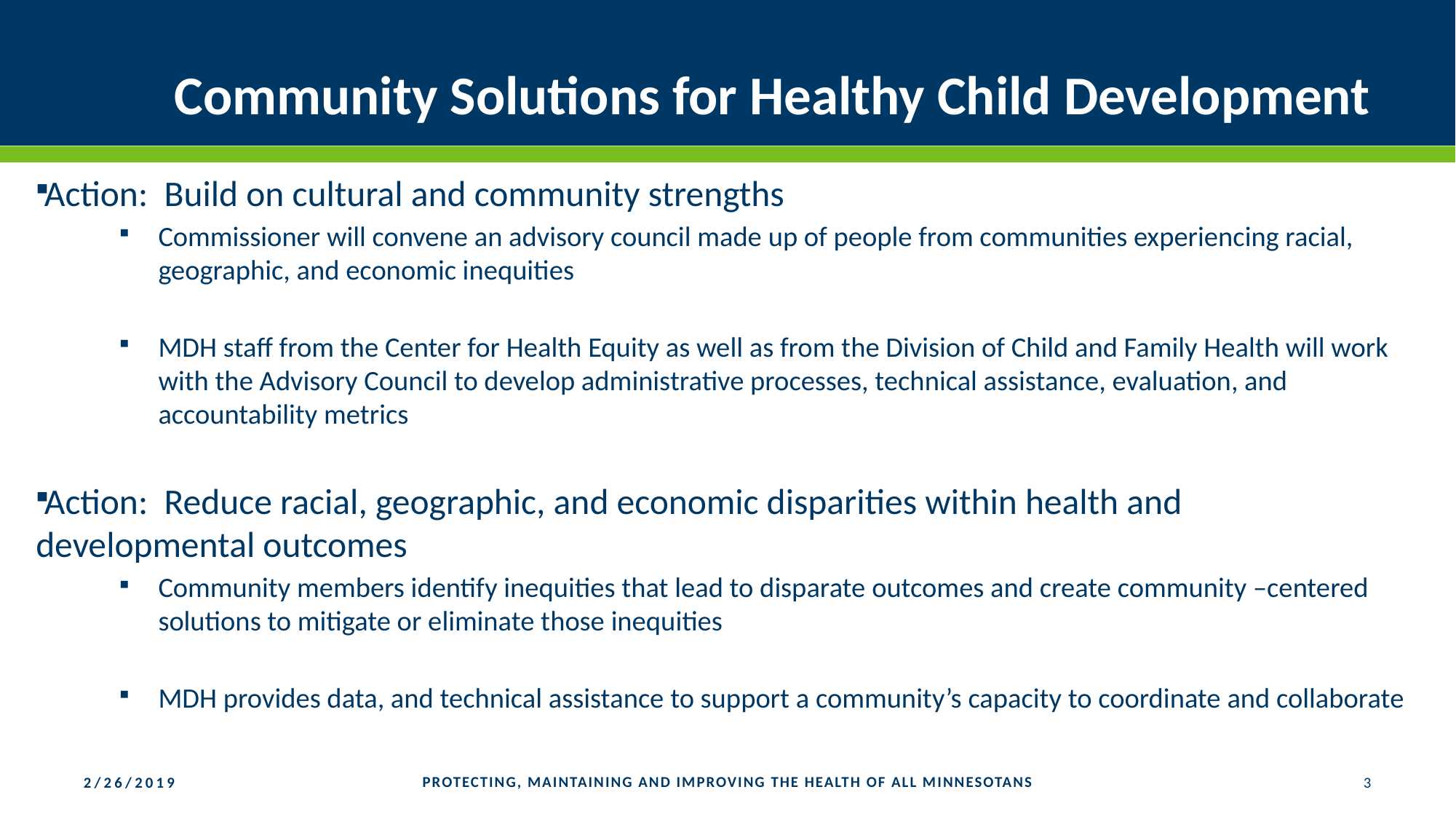

# Community Solutions for Healthy Child Development
Action:  Build on cultural and community strengths
Commissioner will convene an advisory council made up of people from communities experiencing racial, geographic, and economic inequities

MDH staff from the Center for Health Equity as well as from the Division of Child and Family Health will work with the Advisory Council to develop administrative processes, technical assistance, evaluation, and accountability metrics

Action:  Reduce racial, geographic, and economic disparities within health and 		       developmental outcomes
Community members identify inequities that lead to disparate outcomes and create community –centered solutions to mitigate or eliminate those inequities

MDH provides data, and technical assistance to support a community’s capacity to coordinate and collaborate

PROTECTING, MAINTAINING AND IMPROVING THE HEALTH OF ALL MINNESOTANS
3
2/26/2019